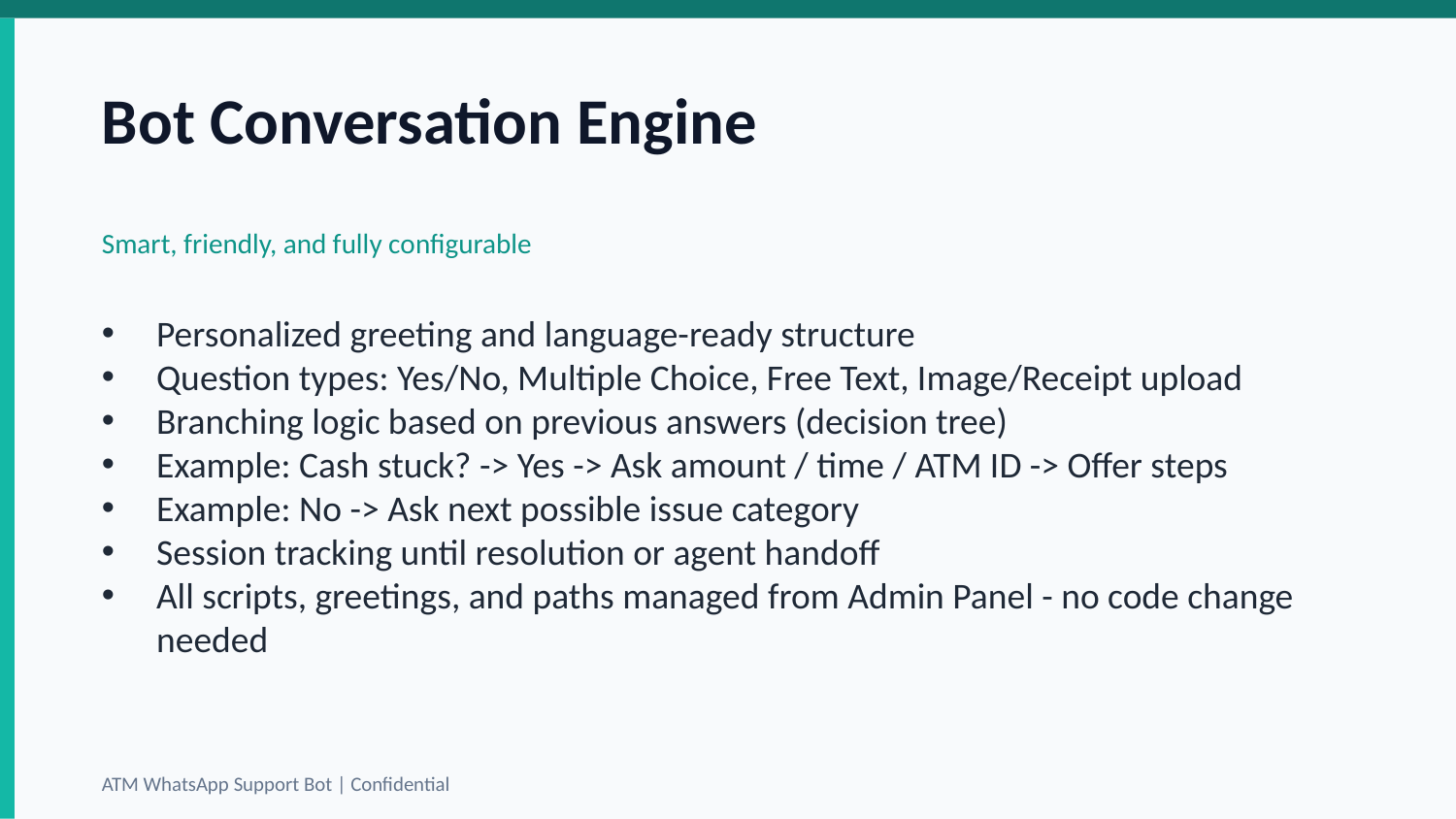

Bot Conversation Engine
Smart, friendly, and fully configurable
Personalized greeting and language-ready structure
Question types: Yes/No, Multiple Choice, Free Text, Image/Receipt upload
Branching logic based on previous answers (decision tree)
Example: Cash stuck? -> Yes -> Ask amount / time / ATM ID -> Offer steps
Example: No -> Ask next possible issue category
Session tracking until resolution or agent handoff
All scripts, greetings, and paths managed from Admin Panel - no code change needed
ATM WhatsApp Support Bot | Confidential